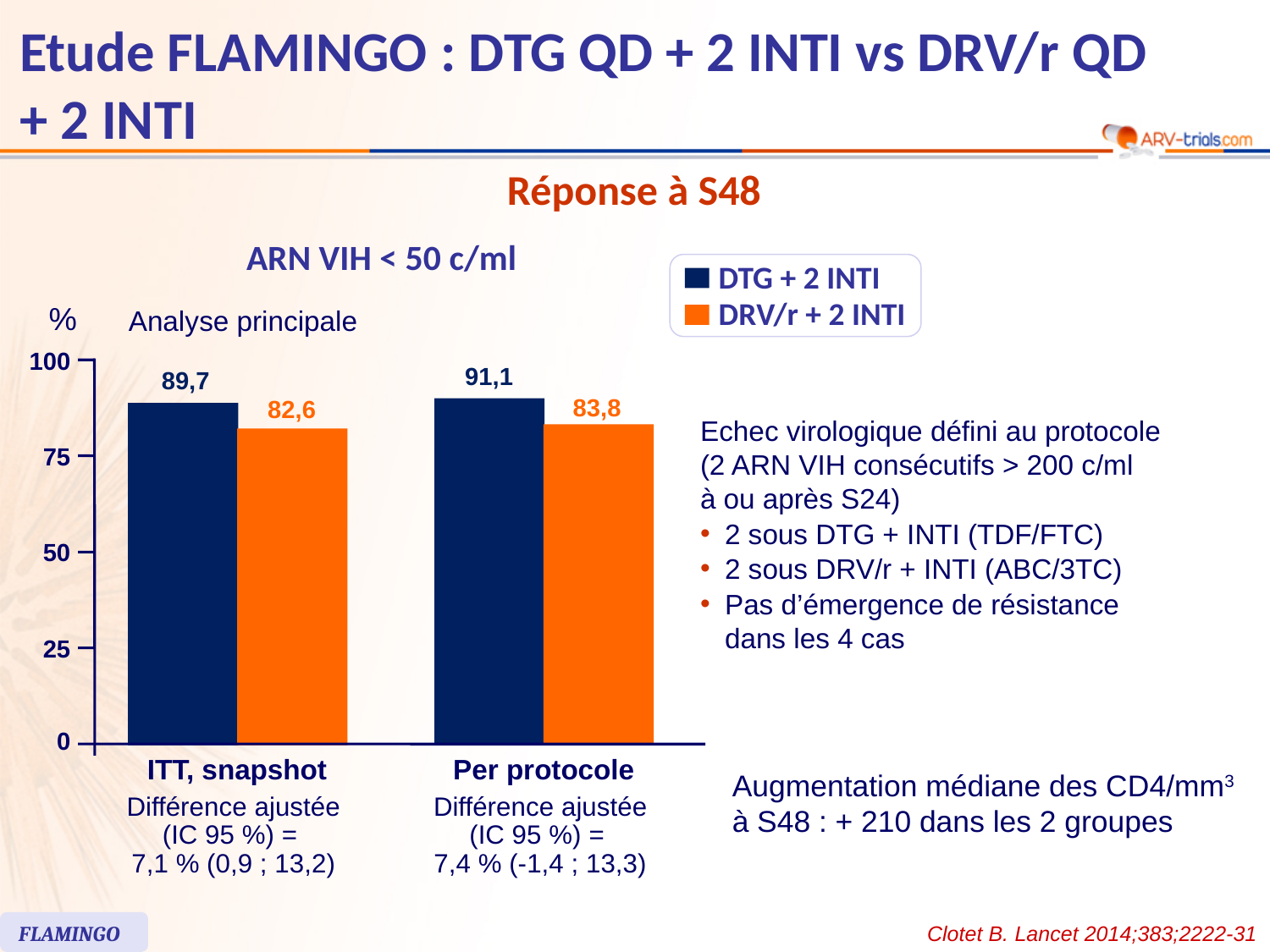

# Etude FLAMINGO : DTG QD + 2 INTI vs DRV/r QD + 2 INTI
Réponse à S48
ARN VIH < 50 c/ml
DTG + 2 INTI

DRV/r + 2 INTI

%
Analyse principale
100
91,1
89,7

83,8
82,6

75

50

25

0

ITT, snapshot
Per protocole
Différence ajustée
(IC 95 %) =
7,1 % (0,9 ; 13,2)
Différence ajustée
(IC 95 %) =
7,4 % (-1,4 ; 13,3)
Echec virologique défini au protocole
(2 ARN VIH consécutifs > 200 c/ml
à ou après S24)
2 sous DTG + INTI (TDF/FTC)
2 sous DRV/r + INTI (ABC/3TC)
Pas d’émergence de résistance
dans les 4 cas
Augmentation médiane des CD4/mm3 à S48 : + 210 dans les 2 groupes

FLAMINGO
Clotet B. Lancet 2014;383;2222-31